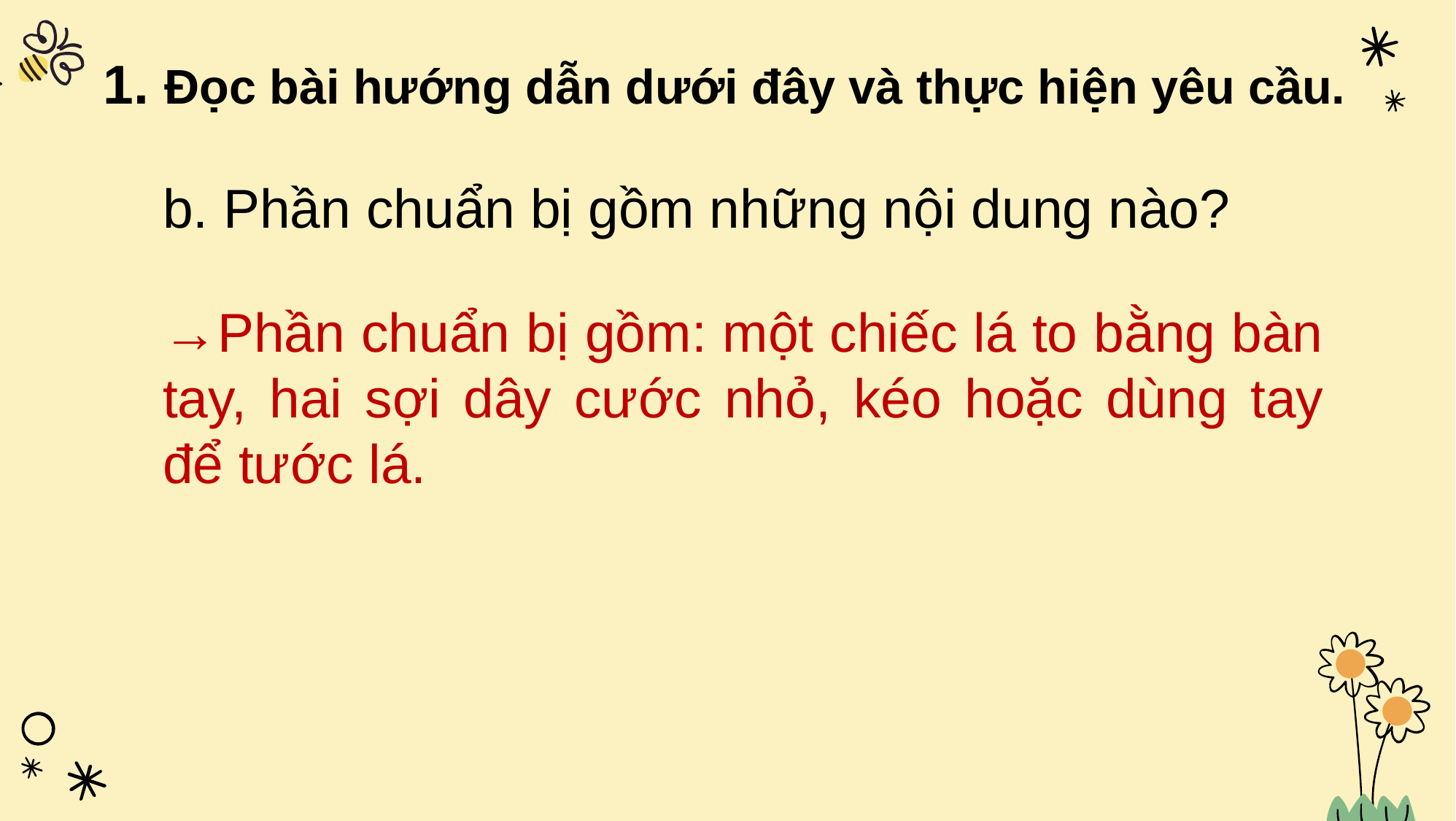

1. Đọc bài hướng dẫn dưới đây và thực hiện yêu cầu.
b. Phần chuẩn bị gồm những nội dung nào?
→Phần chuẩn bị gồm: một chiếc lá to bằng bàn tay, hai sợi dây cước nhỏ, kéo hoặc dùng tay để tước lá.